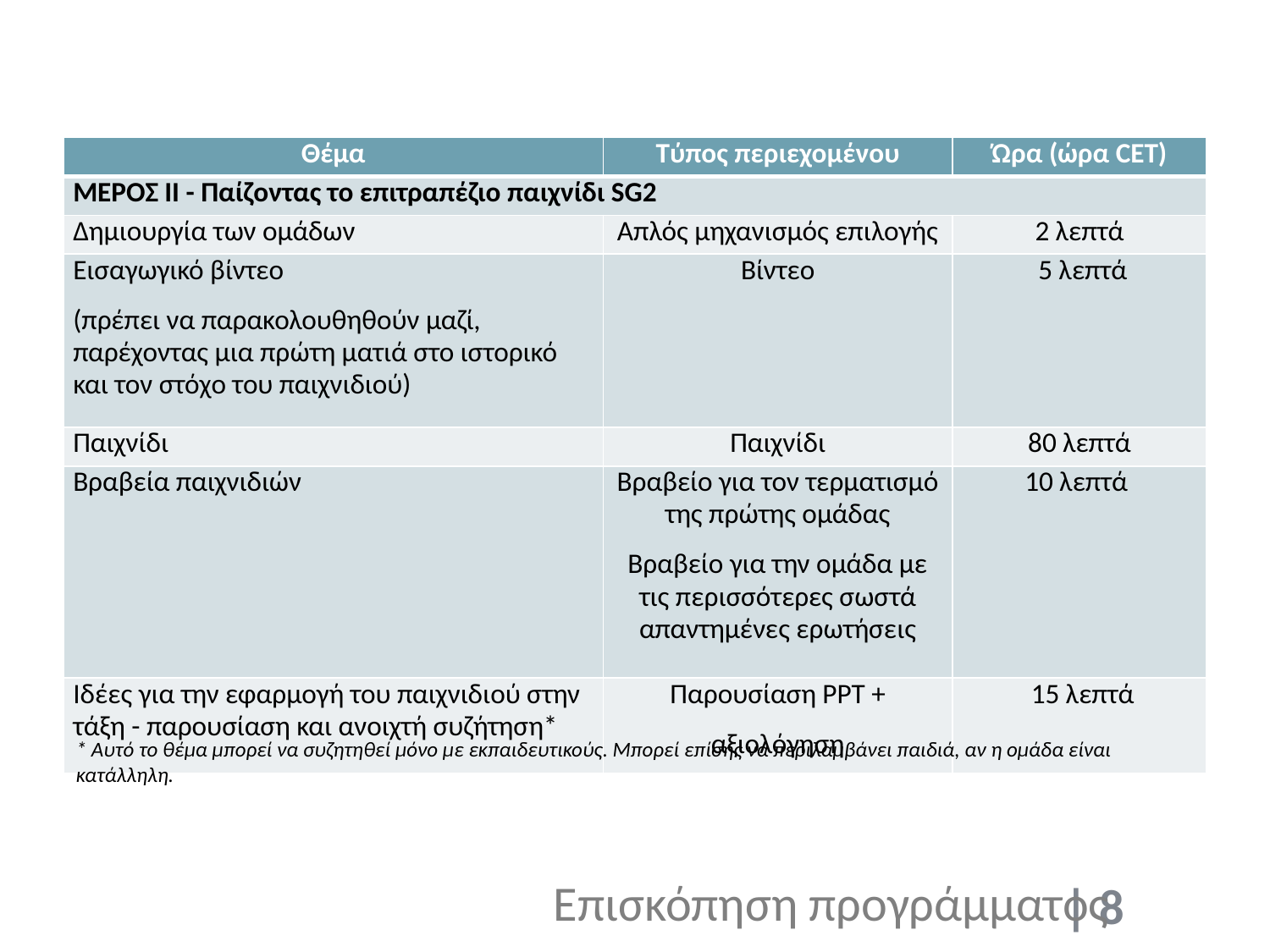

| Θέμα | Τύπος περιεχομένου | Ώρα (ώρα CET) |
| --- | --- | --- |
| ΜΕΡΟΣ II - Παίζοντας το επιτραπέζιο παιχνίδι SG2 |  |  |
| Δημιουργία των ομάδων | Απλός μηχανισμός επιλογής | 2 λεπτά |
| Εισαγωγικό βίντεο (πρέπει να παρακολουθηθούν μαζί, παρέχοντας μια πρώτη ματιά στο ιστορικό και τον στόχο του παιχνιδιού) | Βίντεο | 5 λεπτά |
| Παιχνίδι | Παιχνίδι | 80 λεπτά |
| Βραβεία παιχνιδιών | Βραβείο για τον τερματισμό της πρώτης ομάδας Βραβείο για την ομάδα με τις περισσότερες σωστά απαντημένες ερωτήσεις | 10 λεπτά |
| Ιδέες για την εφαρμογή του παιχνιδιού στην τάξη - παρουσίαση και ανοιχτή συζήτηση\* | Παρουσίαση PPT + αξιολόγηση | 15 λεπτά |
* Αυτό το θέμα μπορεί να συζητηθεί μόνο με εκπαιδευτικούς. Μπορεί επίσης να περιλαμβάνει παιδιά, αν η ομάδα είναι κατάλληλη.
Επισκόπηση προγράμματος